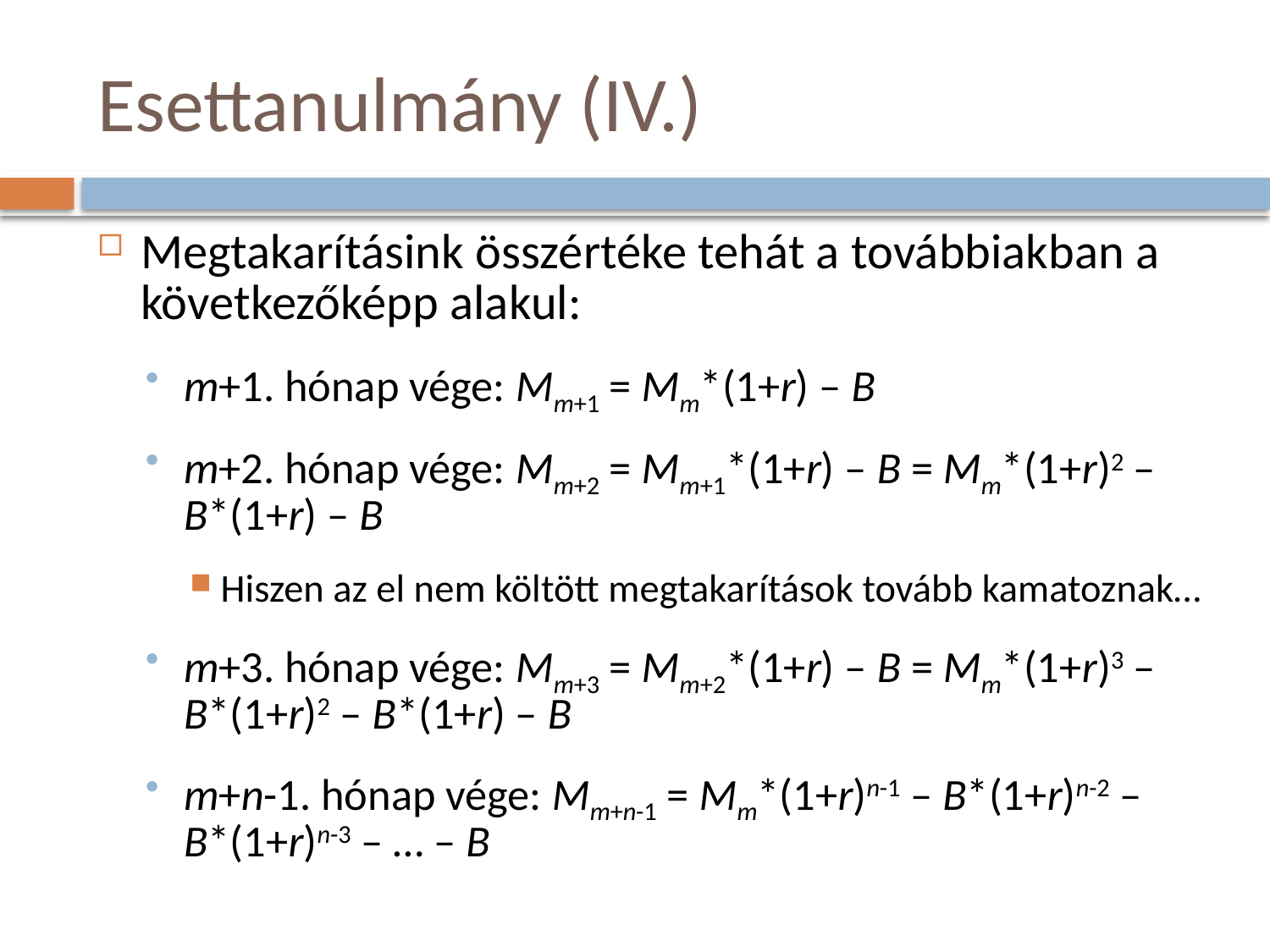

# Esettanulmány (IV.)
Megtakarításink összértéke tehát a továbbiakban a következőképp alakul:
m+1. hónap vége: Mm+1 = Mm*(1+r) – B
m+2. hónap vége: Mm+2 = Mm+1*(1+r) – B = Mm*(1+r)2 – B*(1+r) – B
Hiszen az el nem költött megtakarítások tovább kamatoznak…
m+3. hónap vége: Mm+3 = Mm+2*(1+r) – B = Mm*(1+r)3 – B*(1+r)2 – B*(1+r) – B
m+n-1. hónap vége: Mm+n-1 = Mm*(1+r)n-1 – B*(1+r)n-2 – B*(1+r)n-3 – … – B